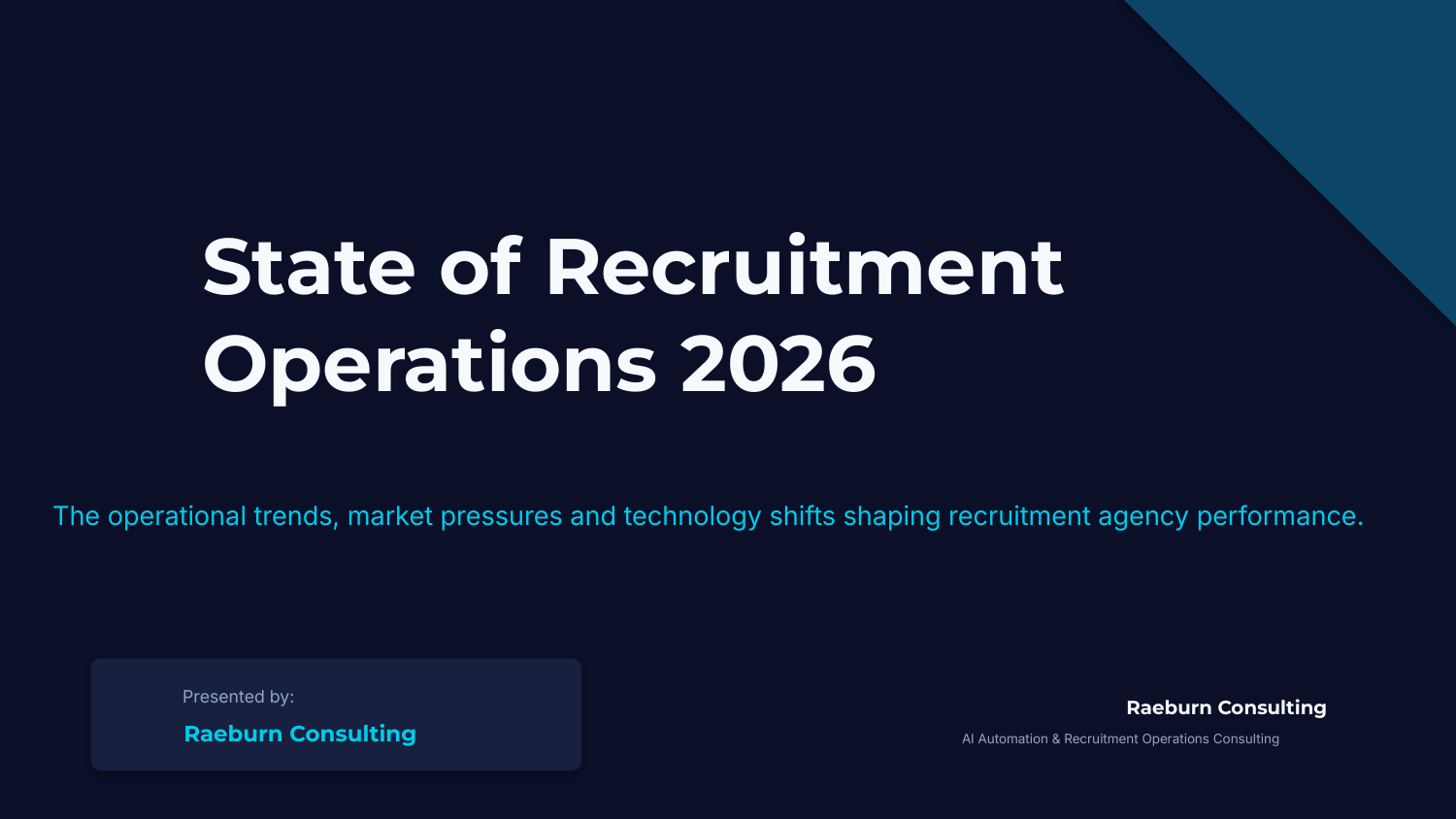

State of Recruitment
Operations 2026
The operational trends, market pressures and technology shifts shaping recruitment agency performance.

Presented by:
Raeburn Consulting
Raeburn Consulting
AI Automation & Recruitment Operations Consulting